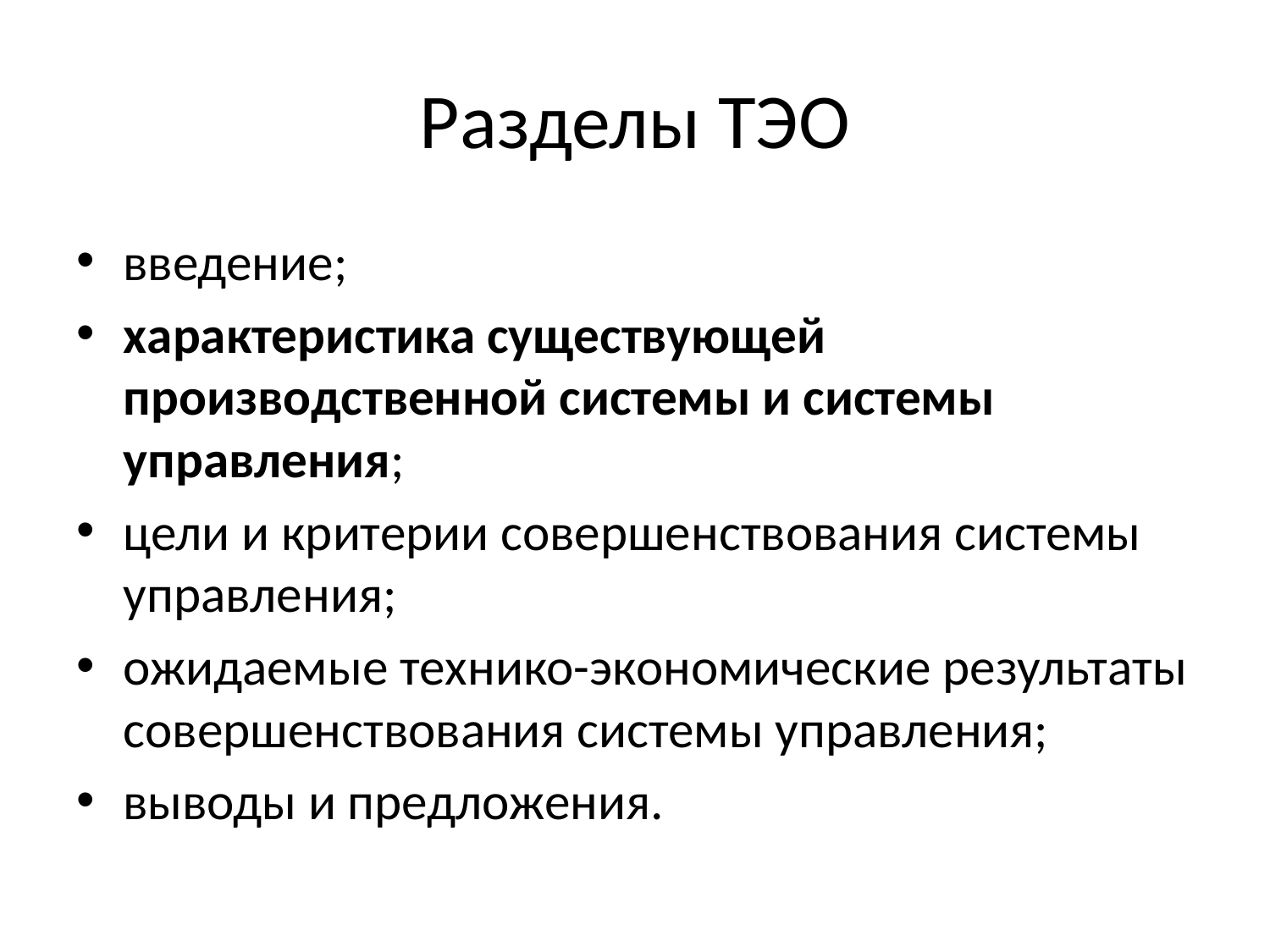

# Разделы ТЭО
введение;
характеристика существующей производственной системы и системы управления;
цели и критерии совершенствования системы управления;
ожидаемые технико-экономические результаты совершенствования системы управления;
выводы и предложения.